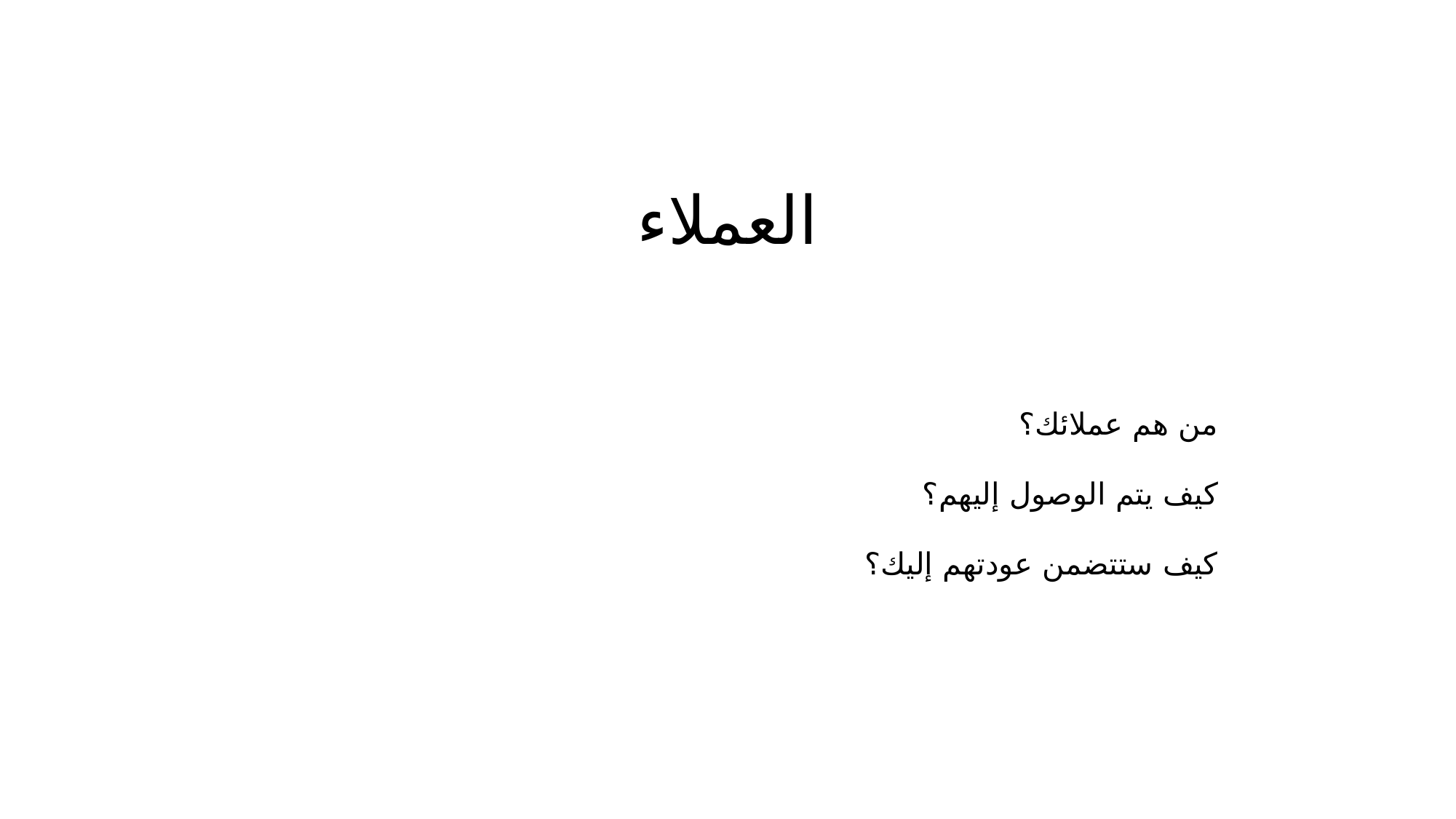

# العملاء
من هم عملائك؟
كيف يتم الوصول إليهم؟
كيف ستتضمن عودتهم إليك؟